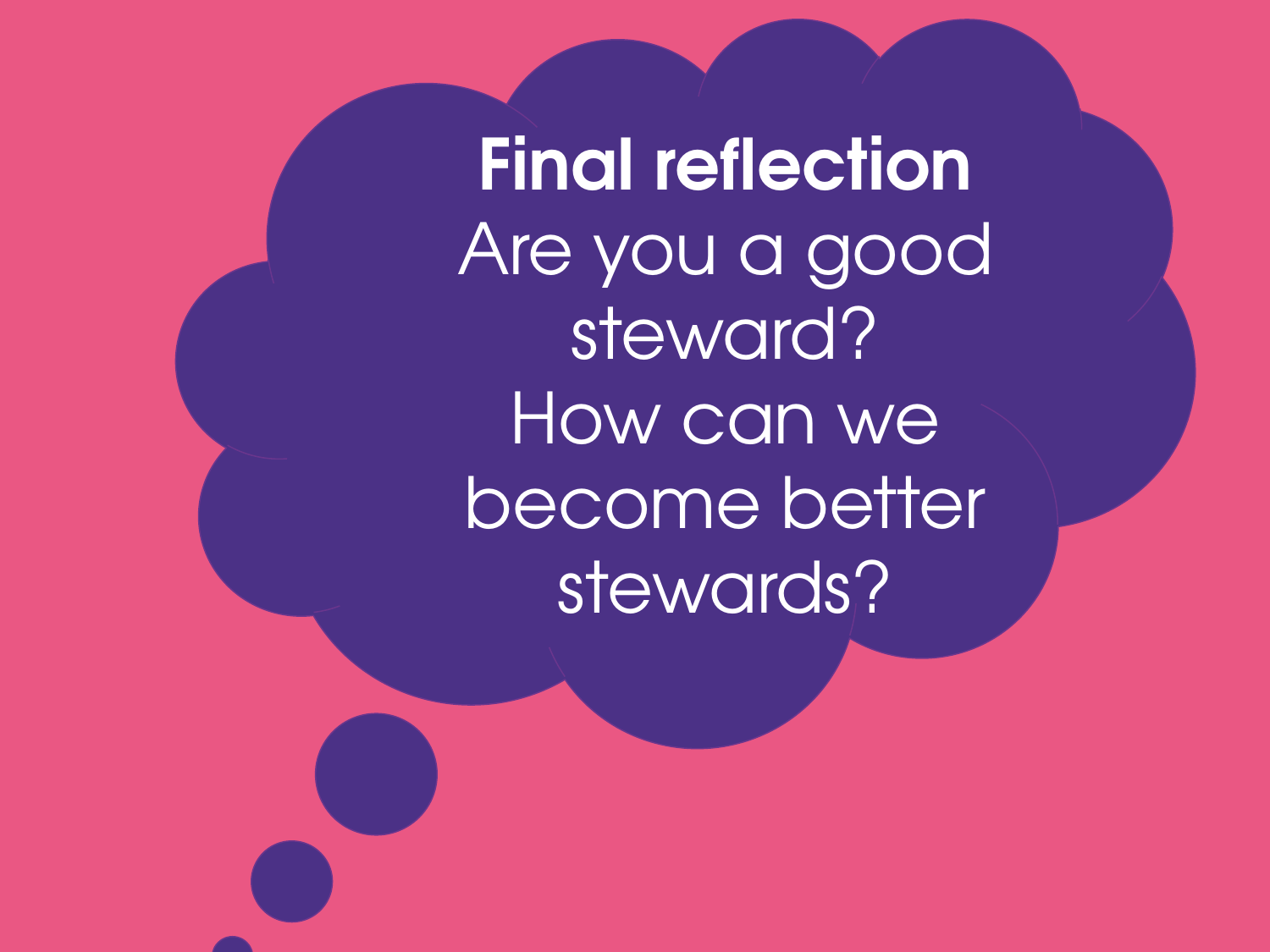

Final reflection
Are you a good steward?
How can we become better stewards?